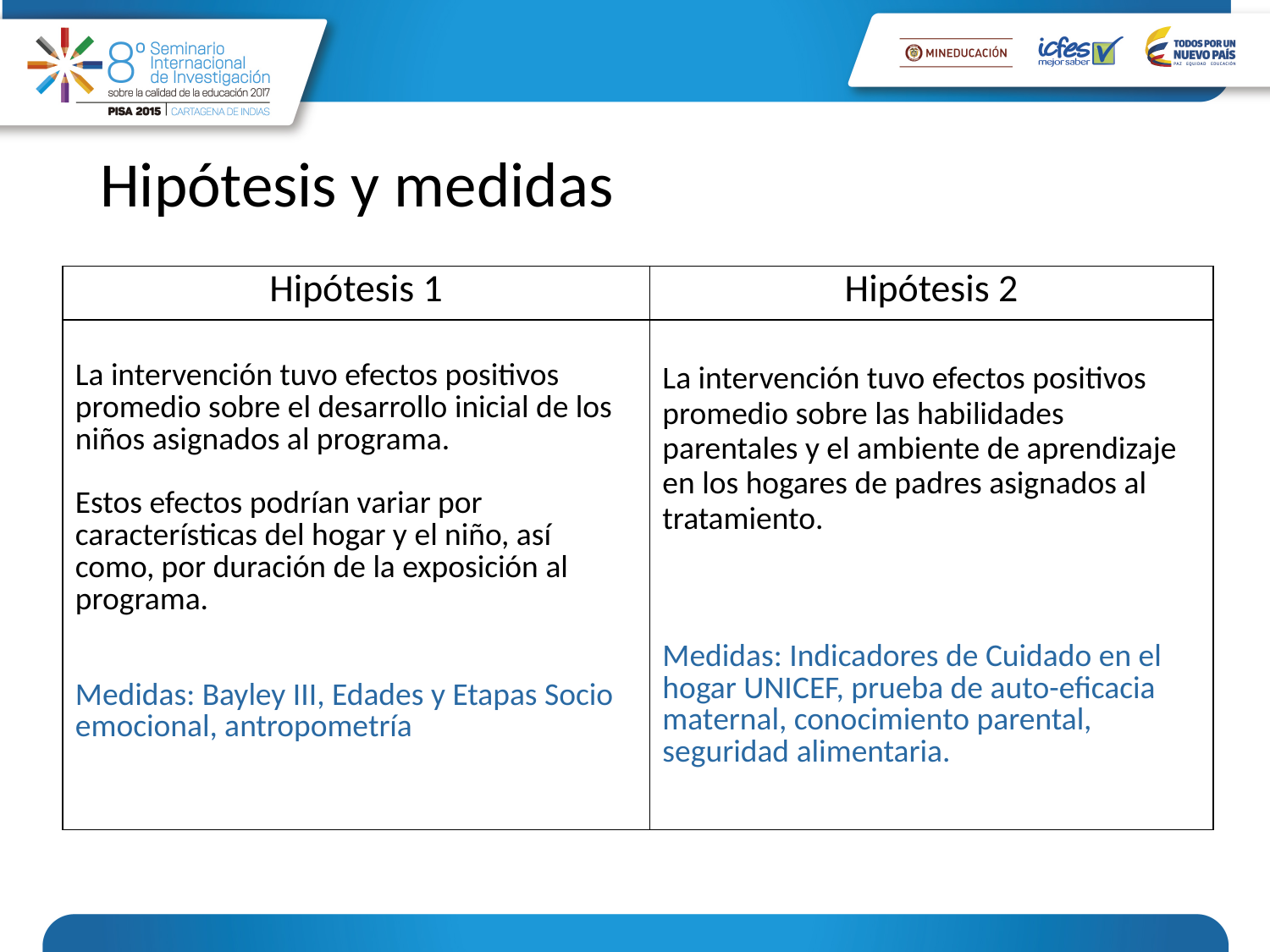

# Hipótesis y medidas
| Hipótesis 1 | Hipótesis 2 |
| --- | --- |
| La intervención tuvo efectos positivos promedio sobre el desarrollo inicial de los niños asignados al programa. Estos efectos podrían variar por características del hogar y el niño, así como, por duración de la exposición al programa. Medidas: Bayley III, Edades y Etapas Socio emocional, antropometría | La intervención tuvo efectos positivos promedio sobre las habilidades parentales y el ambiente de aprendizaje en los hogares de padres asignados al tratamiento. Medidas: Indicadores de Cuidado en el hogar UNICEF, prueba de auto-eficacia maternal, conocimiento parental, seguridad alimentaria. |